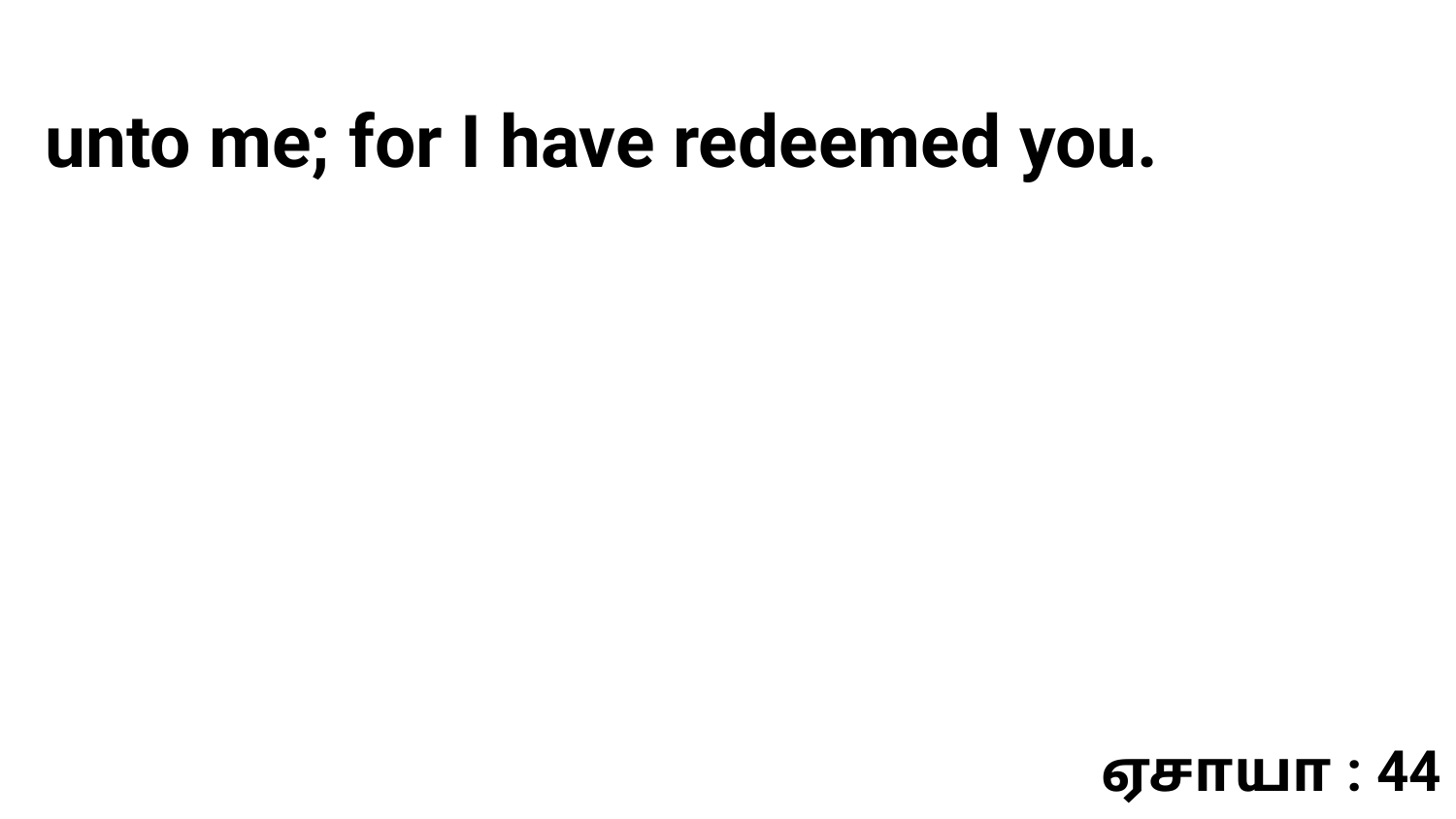

unto me; for I have redeemed you.
ஏசாயா : 44